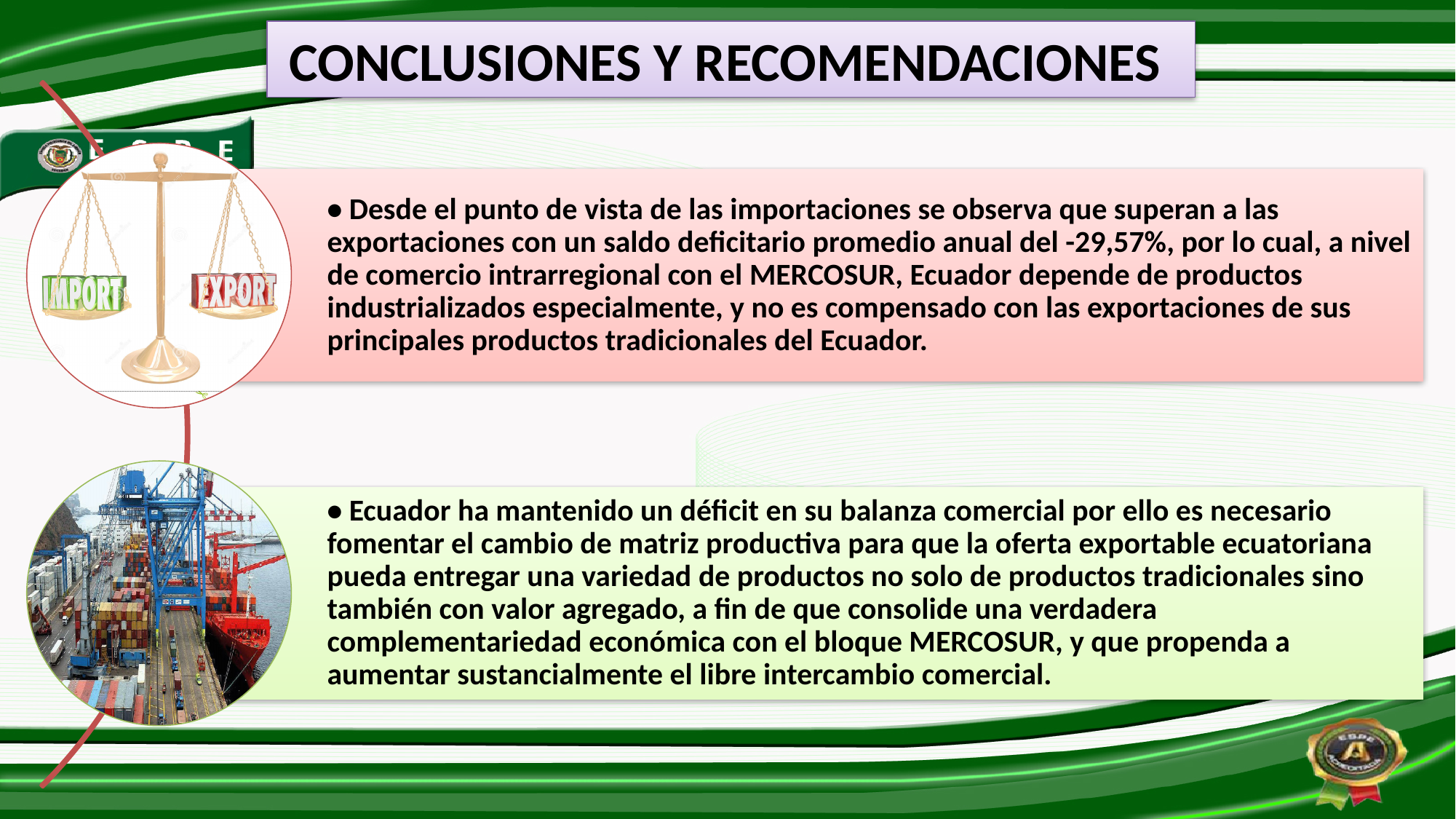

CONCLUSIONES Y RECOMENDACIONES
• Desde el punto de vista de las importaciones se observa que superan a las exportaciones con un saldo deficitario promedio anual del -29,57%, por lo cual, a nivel de comercio intrarregional con el MERCOSUR, Ecuador depende de productos industrializados especialmente, y no es compensado con las exportaciones de sus principales productos tradicionales del Ecuador.
• Ecuador ha mantenido un déficit en su balanza comercial por ello es necesario fomentar el cambio de matriz productiva para que la oferta exportable ecuatoriana pueda entregar una variedad de productos no solo de productos tradicionales sino también con valor agregado, a fin de que consolide una verdadera complementariedad económica con el bloque MERCOSUR, y que propenda a aumentar sustancialmente el libre intercambio comercial.